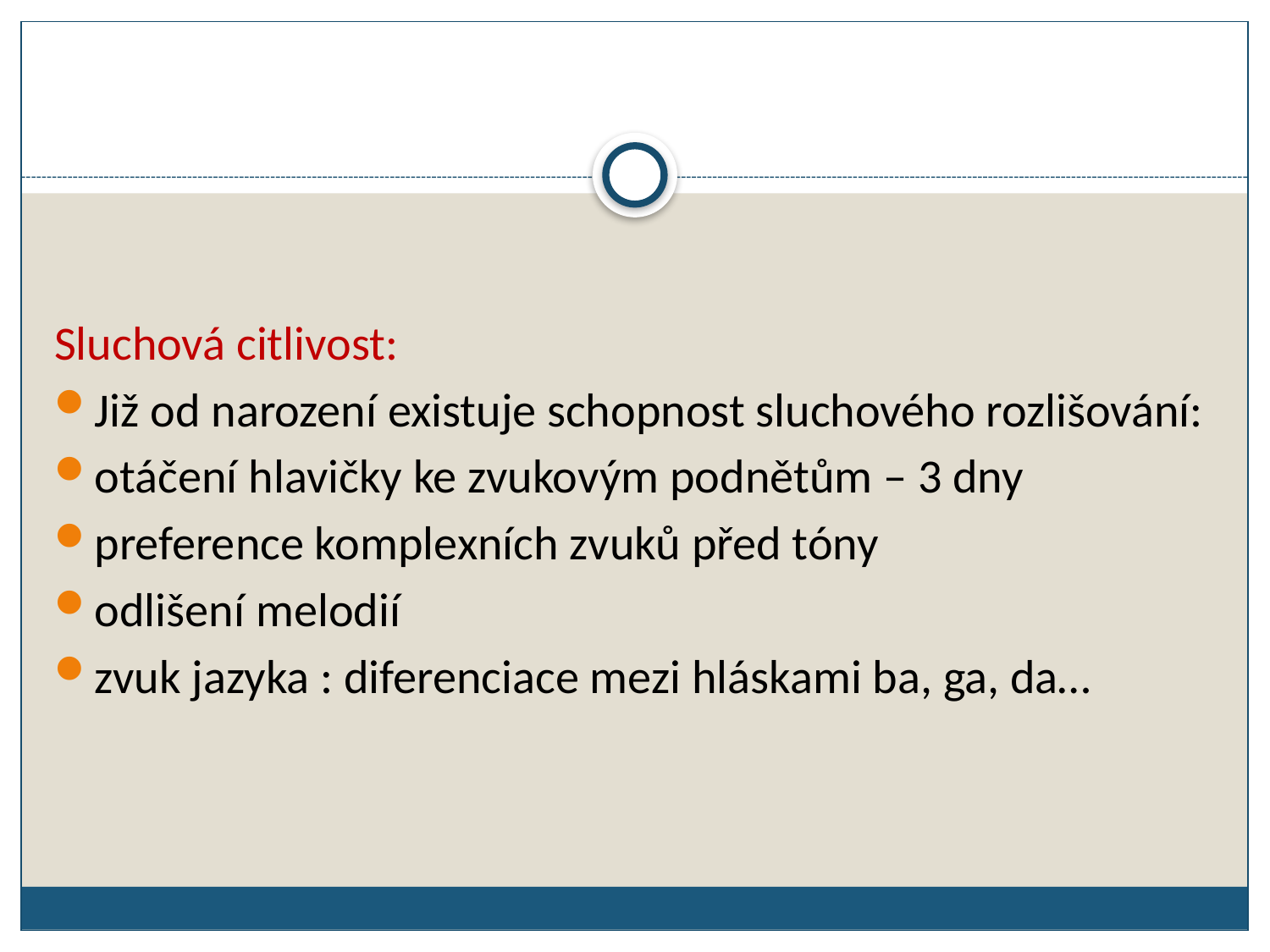

Sluchová citlivost:
Již od narození existuje schopnost sluchového rozlišování:
otáčení hlavičky ke zvukovým podnětům – 3 dny
preference komplexních zvuků před tóny
odlišení melodií
zvuk jazyka : diferenciace mezi hláskami ba, ga, da…